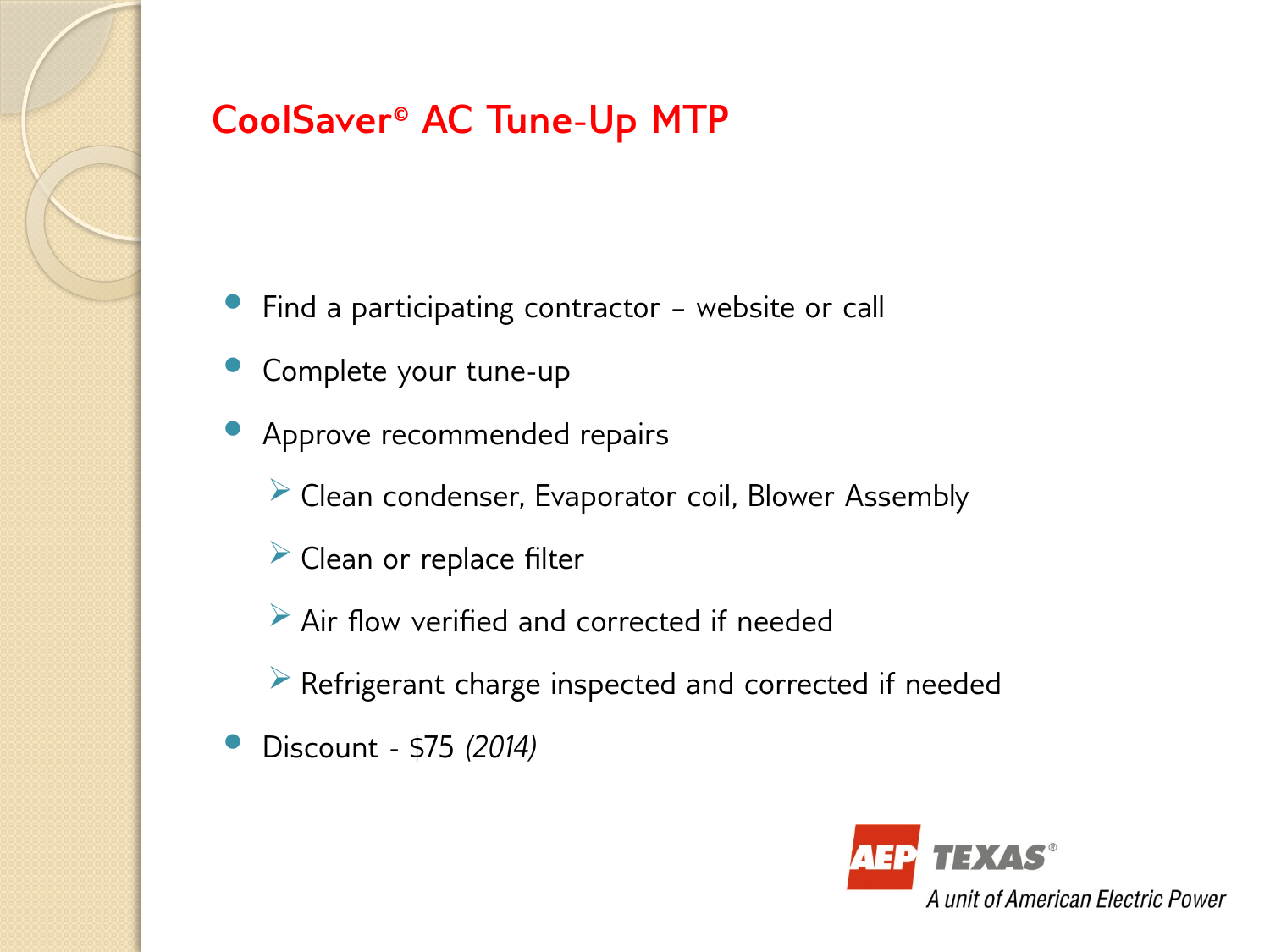

# CoolSaver© AC Tune-Up MTP

Find a participating contractor – website or call
Complete your tune-up
Approve recommended repairs
Clean condenser, Evaporator coil, Blower Assembly
Clean or replace filter
Air flow verified and corrected if needed
Refrigerant charge inspected and corrected if needed
Discount - $75 (2014)